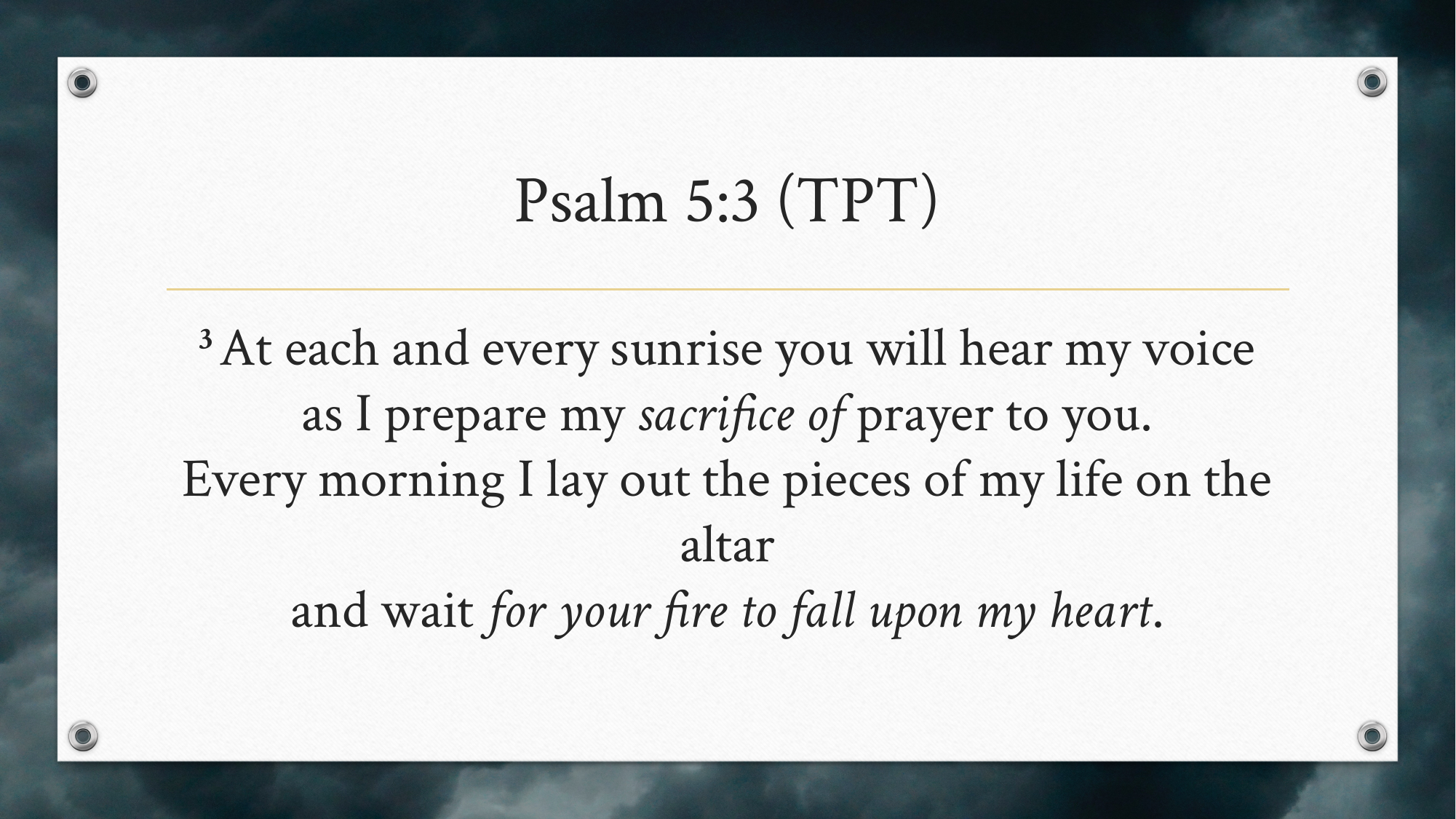

# Psalm 5:3 (TPT)
3 At each and every sunrise you will hear my voice
as I prepare my sacrifice of prayer to you.
Every morning I lay out the pieces of my life on the altar
and wait for your fire to fall upon my heart.